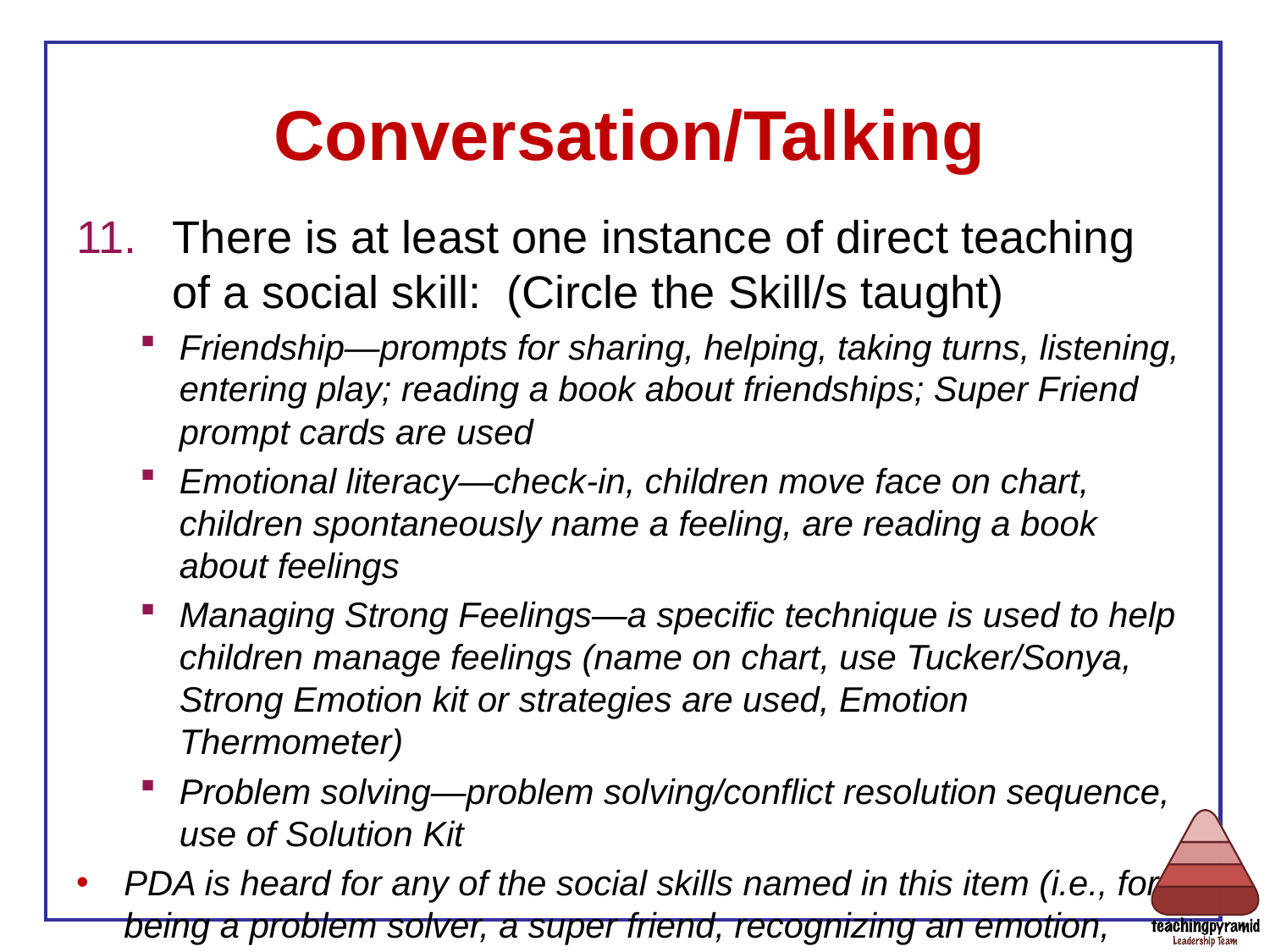

# Conversation/Talking
There is at least one instance of direct teaching of a social skill:  (Circle the Skill/s taught)
Friendship—prompts for sharing, helping, taking turns, listening, entering play; reading a book about friendships; Super Friend prompt cards are used
Emotional literacy—check-in, children move face on chart, children spontaneously name a feeling, are reading a book about feelings
Managing Strong Feelings—a specific technique is used to help children manage feelings (name on chart, use Tucker/Sonya, Strong Emotion kit or strategies are used, Emotion Thermometer)
Problem solving—problem solving/conflict resolution sequence, use of Solution Kit
PDA is heard for any of the social skills named in this item (i.e., for being a problem solver, a super friend, recognizing an emotion, calming down)